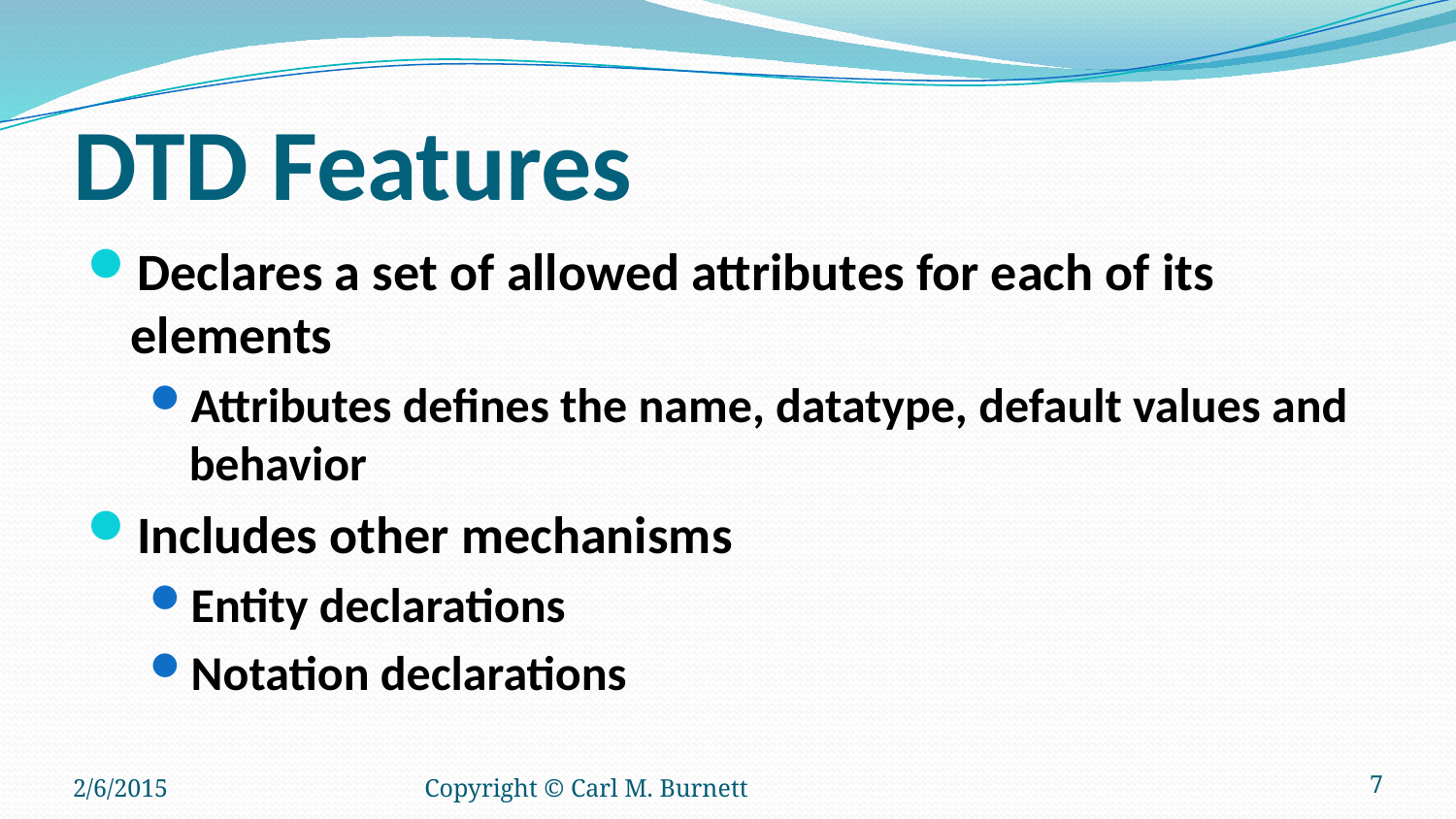

# DTD Features
Declares a set of allowed attributes for each of its elements
Attributes defines the name, datatype, default values and behavior
Includes other mechanisms
Entity declarations
Notation declarations
2/6/2015
Copyright © Carl M. Burnett
7